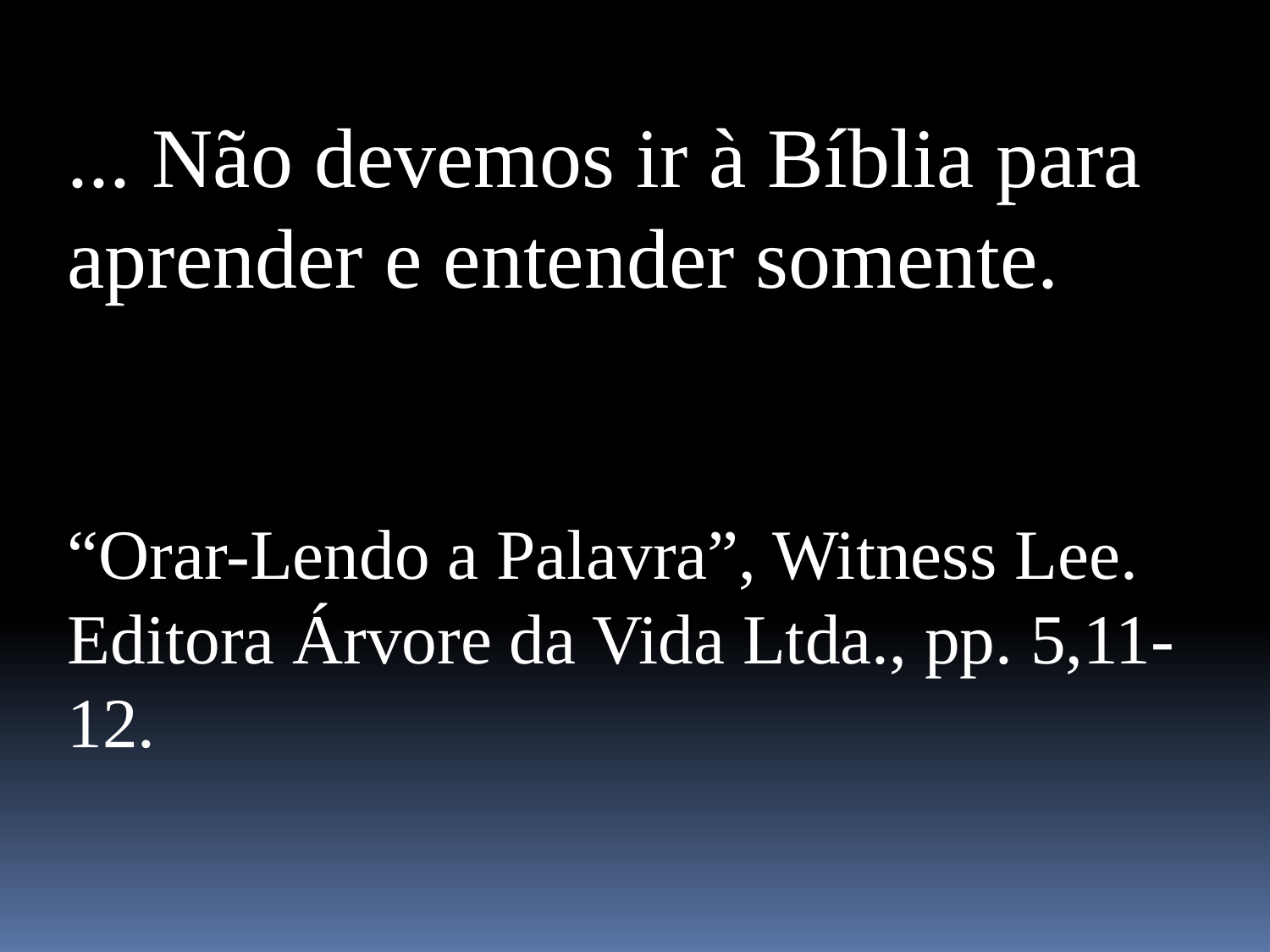

... Não devemos ir à Bíblia para aprender e entender somente.

“Orar-Lendo a Palavra”, Witness Lee. Editora Árvore da Vida Ltda., pp. 5,11-12.